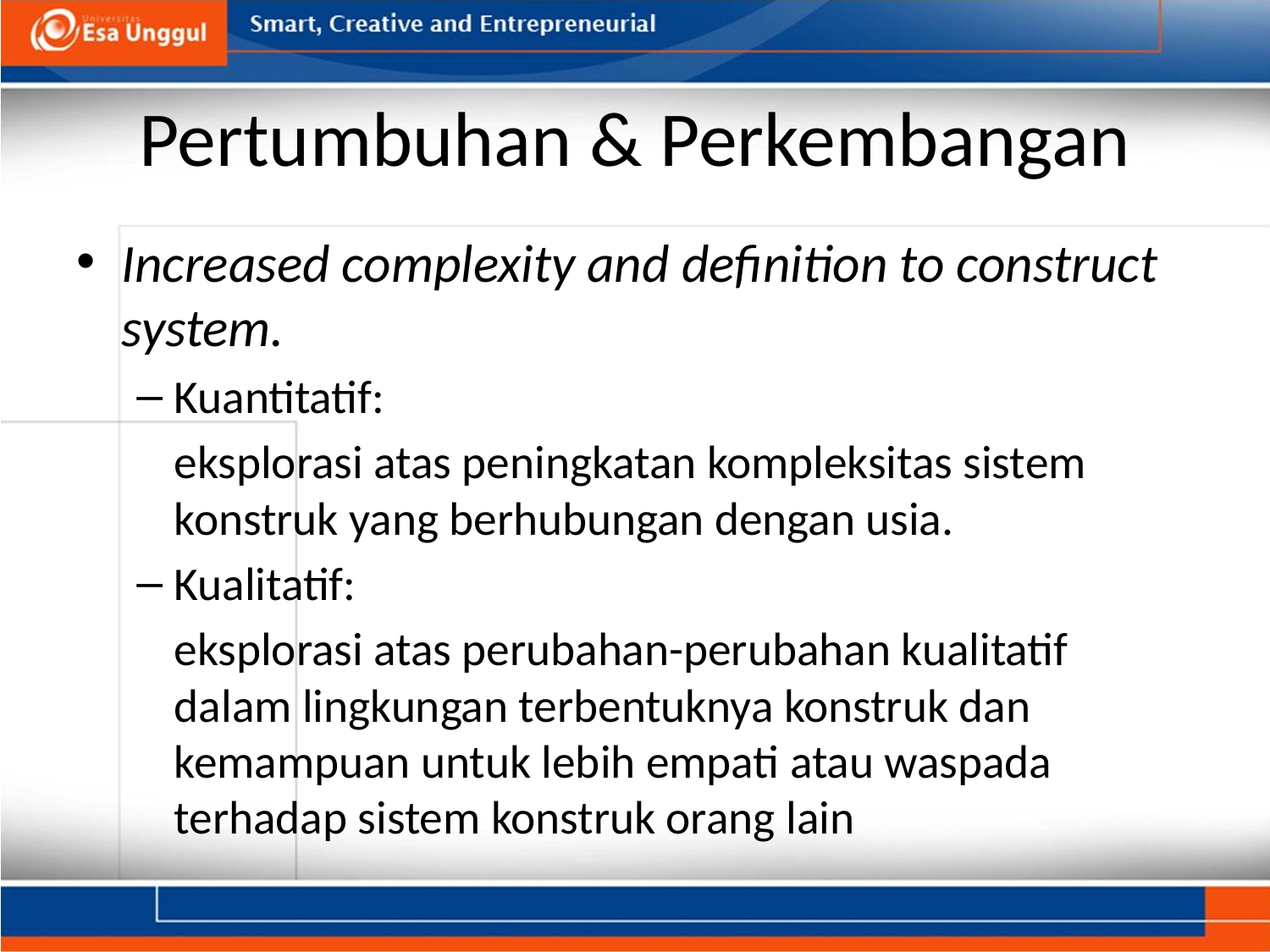

# Pertumbuhan & Perkembangan
Increased complexity and definition to construct system.
Kuantitatif:
	eksplorasi atas peningkatan kompleksitas sistem konstruk yang berhubungan dengan usia.
Kualitatif:
	eksplorasi atas perubahan-perubahan kualitatif dalam lingkungan terbentuknya konstruk dan kemampuan untuk lebih empati atau waspada terhadap sistem konstruk orang lain